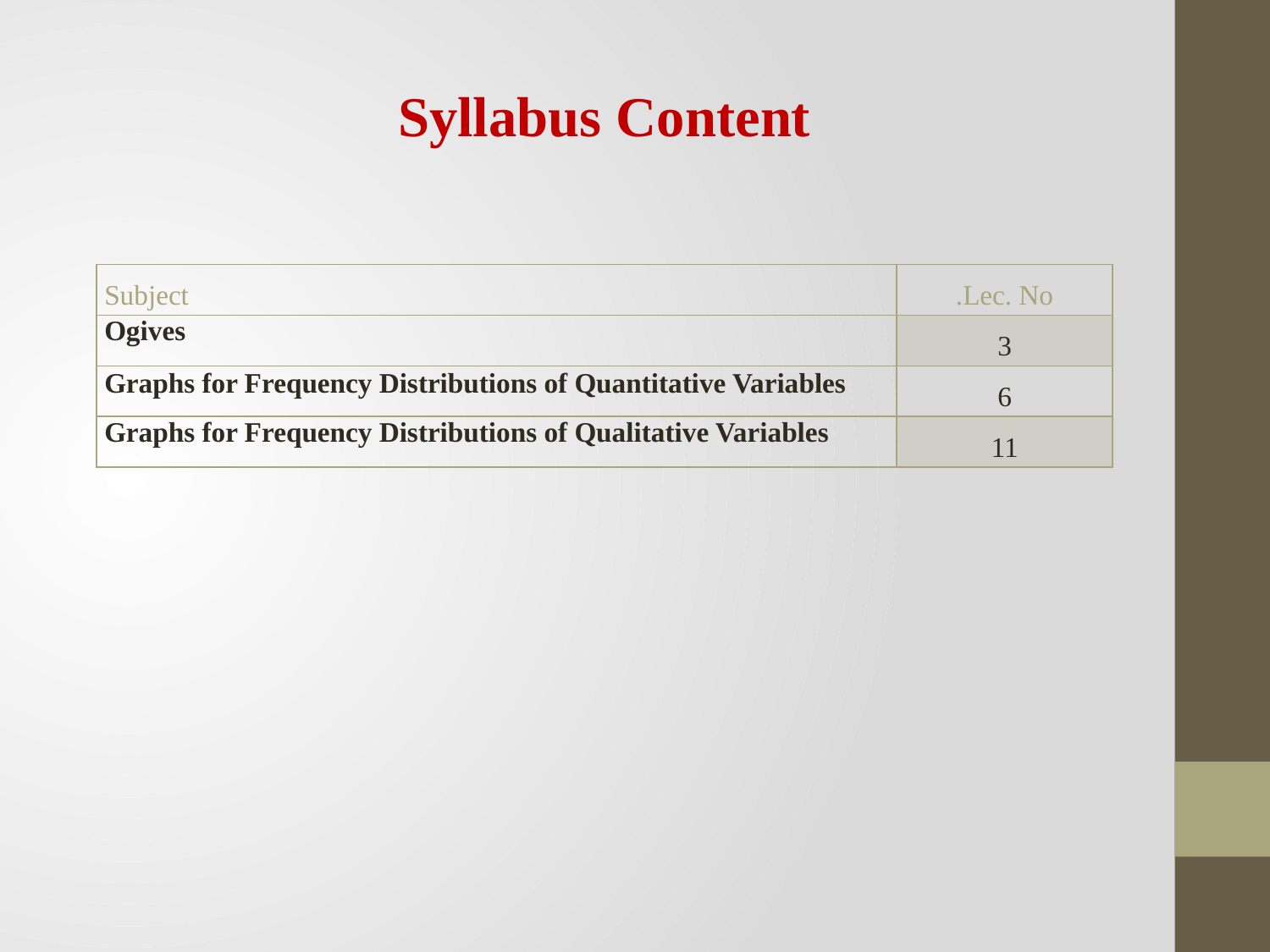

Syllabus Content
| Subject | Lec. No. |
| --- | --- |
| Ogives | 3 |
| Graphs for Frequency Distributions of Quantitative Variables | 6 |
| Graphs for Frequency Distributions of Qualitative Variables | 11 |